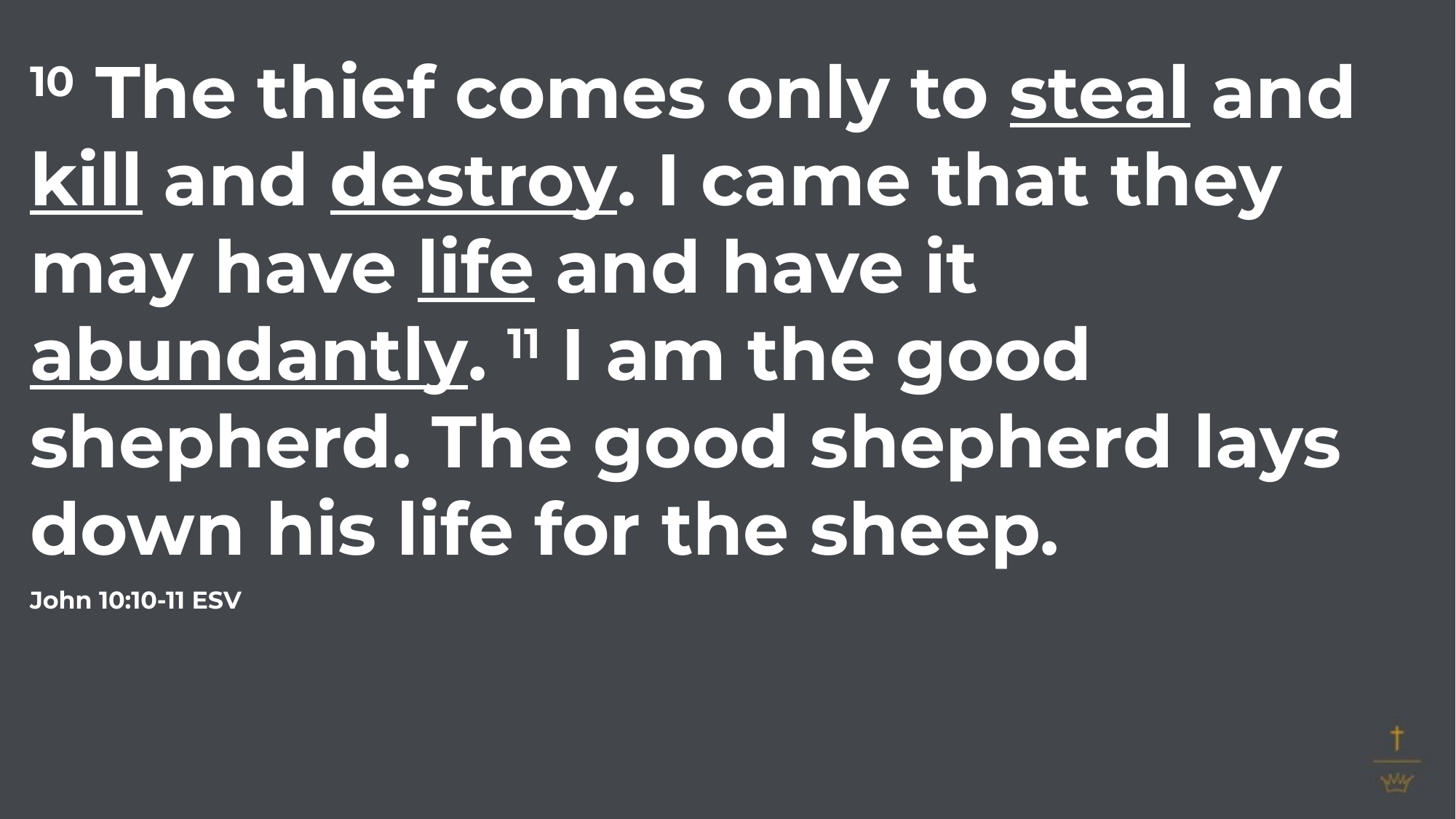

10 The thief comes only to steal and kill and destroy. I came that they may have life and have it abundantly. 11 I am the good shepherd. The good shepherd lays down his life for the sheep.
John 10:10-11 ESV